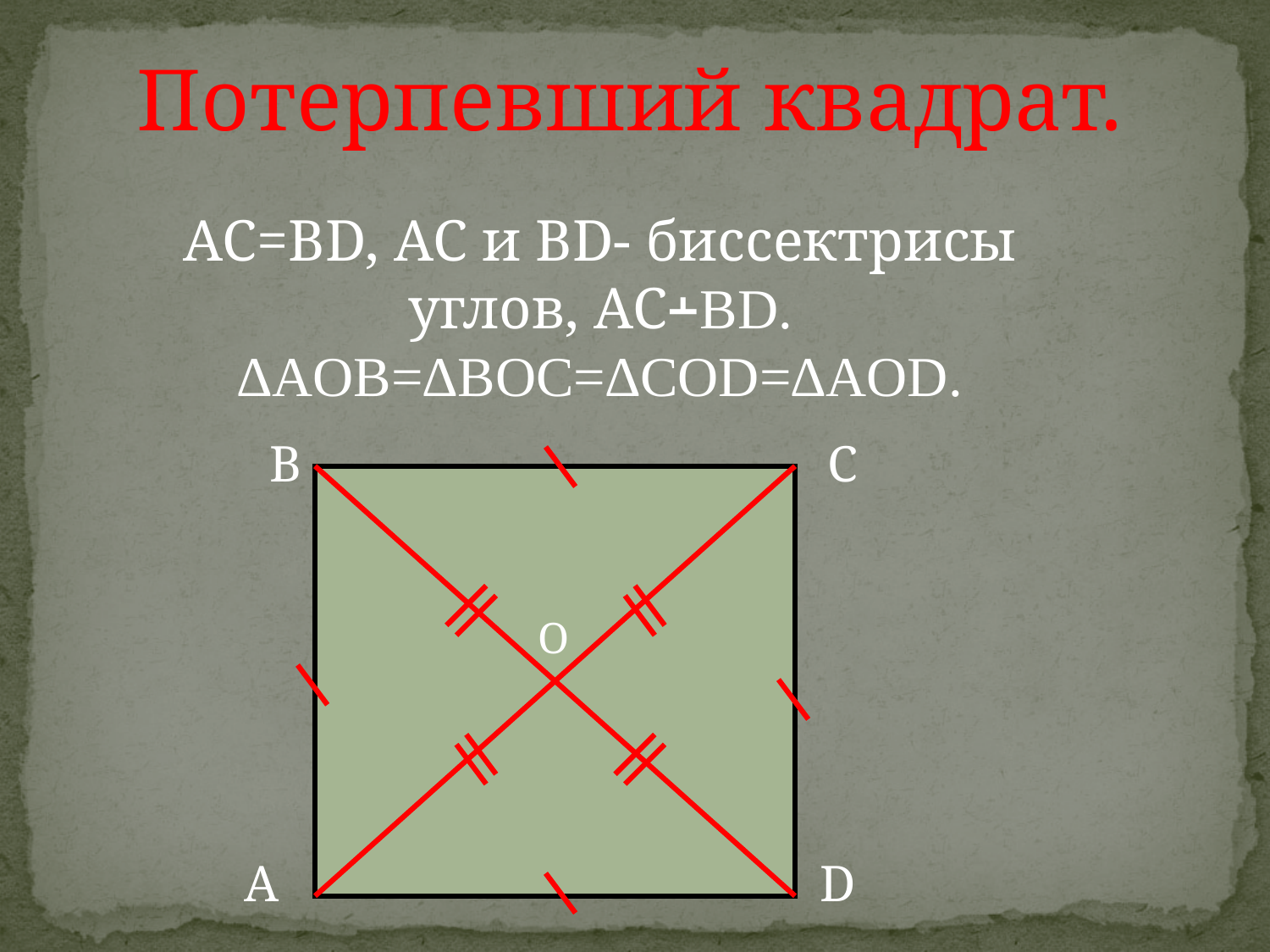

Потерпевший квадрат.
AC=BD, AC и BD- биссектрисы углов, AC﬩BD.
∆AOB=∆BOC=∆COD=∆AOD.
В
С

О
А
D